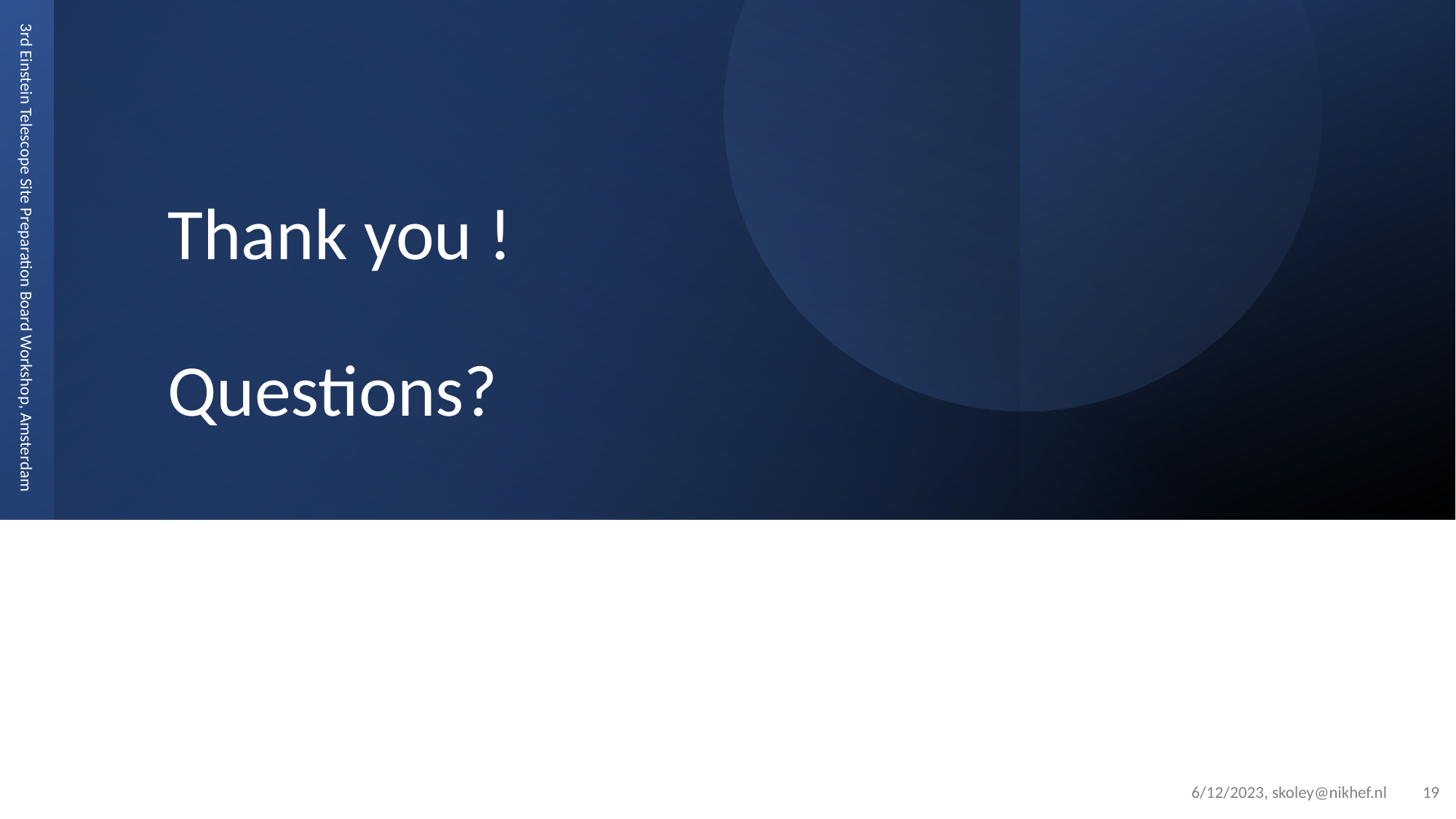

# Thank you ! Questions?
3rd Einstein Telescope Site Preparation Board Workshop, Amsterdam
6/12/2023, skoley@nikhef.nl
19